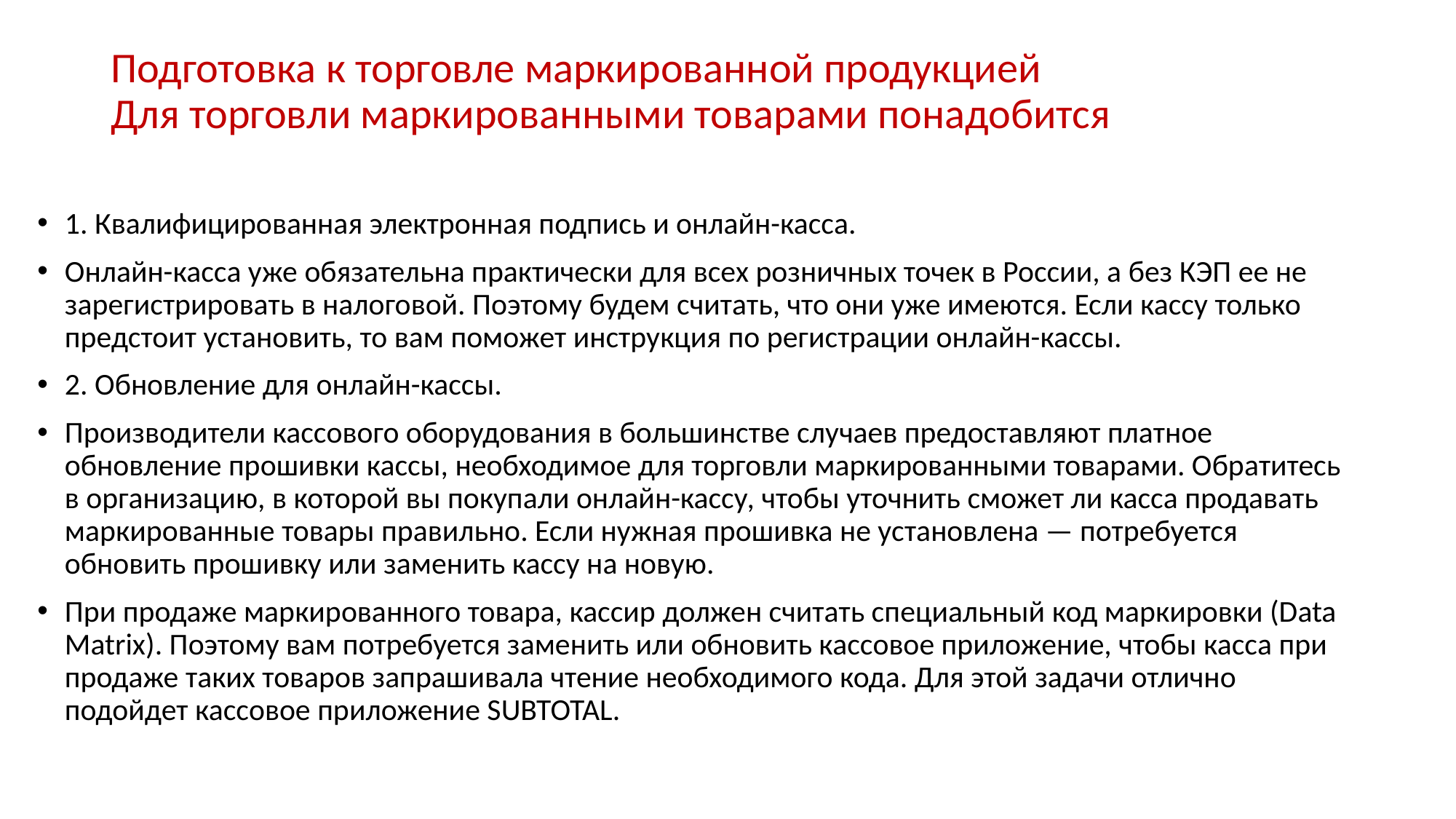

# Подготовка к торговле маркированной продукцией Для торговли маркированными товарами понадобится

1. Квалифицированная электронная подпись и онлайн-касса.
Онлайн-касса уже обязательна практически для всех розничных точек в России, а без КЭП ее не зарегистрировать в налоговой. Поэтому будем считать, что они уже имеются. Если кассу только предстоит установить, то вам поможет инструкция по регистрации онлайн-кассы.
2. Обновление для онлайн-кассы.
Производители кассового оборудования в большинстве случаев предоставляют платное обновление прошивки кассы, необходимое для торговли маркированными товарами. Обратитесь в организацию, в которой вы покупали онлайн-кассу, чтобы уточнить сможет ли касса продавать маркированные товары правильно. Если нужная прошивка не установлена — потребуется обновить прошивку или заменить кассу на новую.
При продаже маркированного товара, кассир должен считать специальный код маркировки (Data Matrix). Поэтому вам потребуется заменить или обновить кассовое приложение, чтобы касса при продаже таких товаров запрашивала чтение необходимого кода. Для этой задачи отлично подойдет кассовое приложение SUBTOTAL.